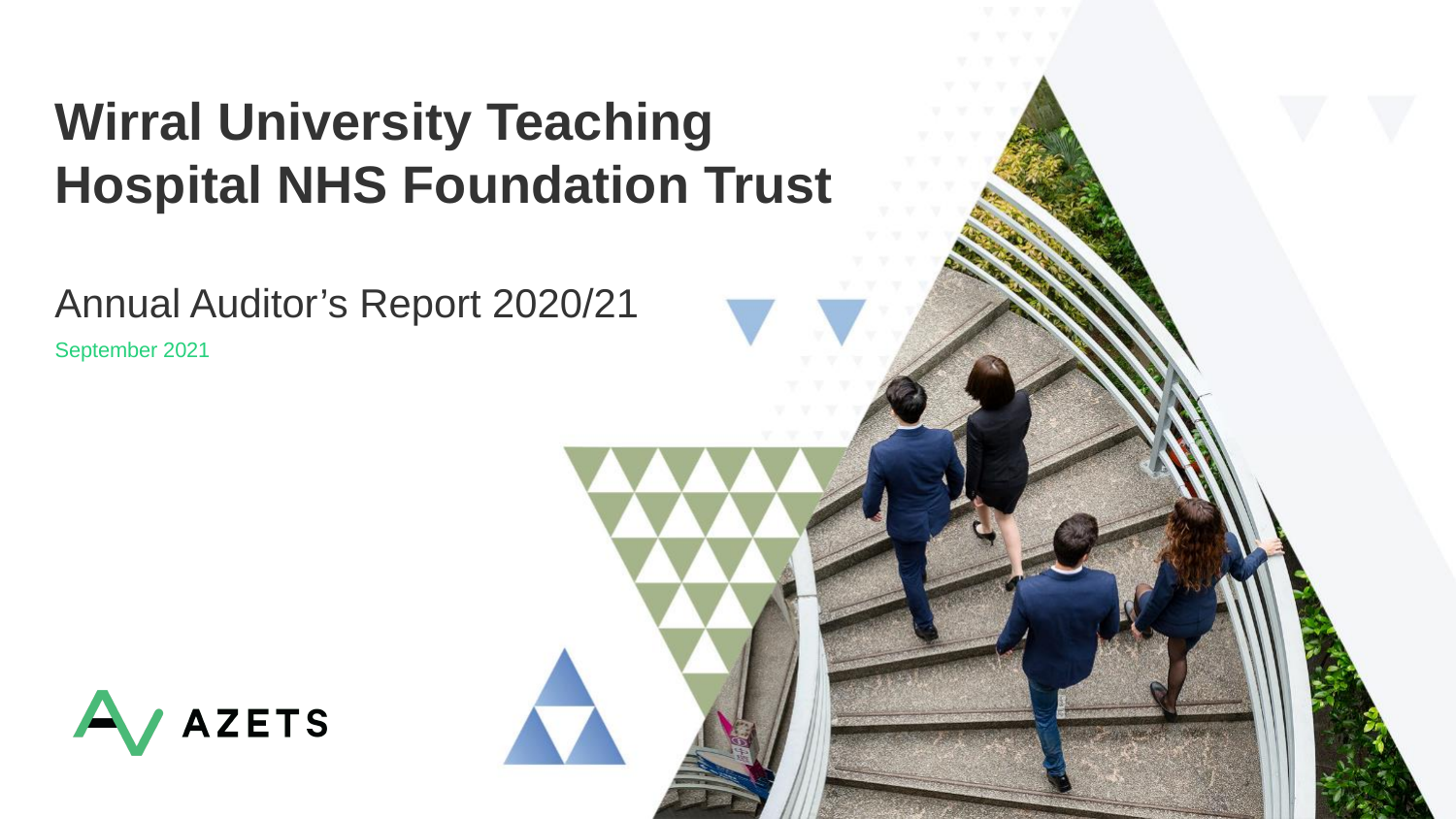

# Wirral University Teaching Hospital NHS Foundation Trust Annual Auditor’s Report 2020/21
September 2021